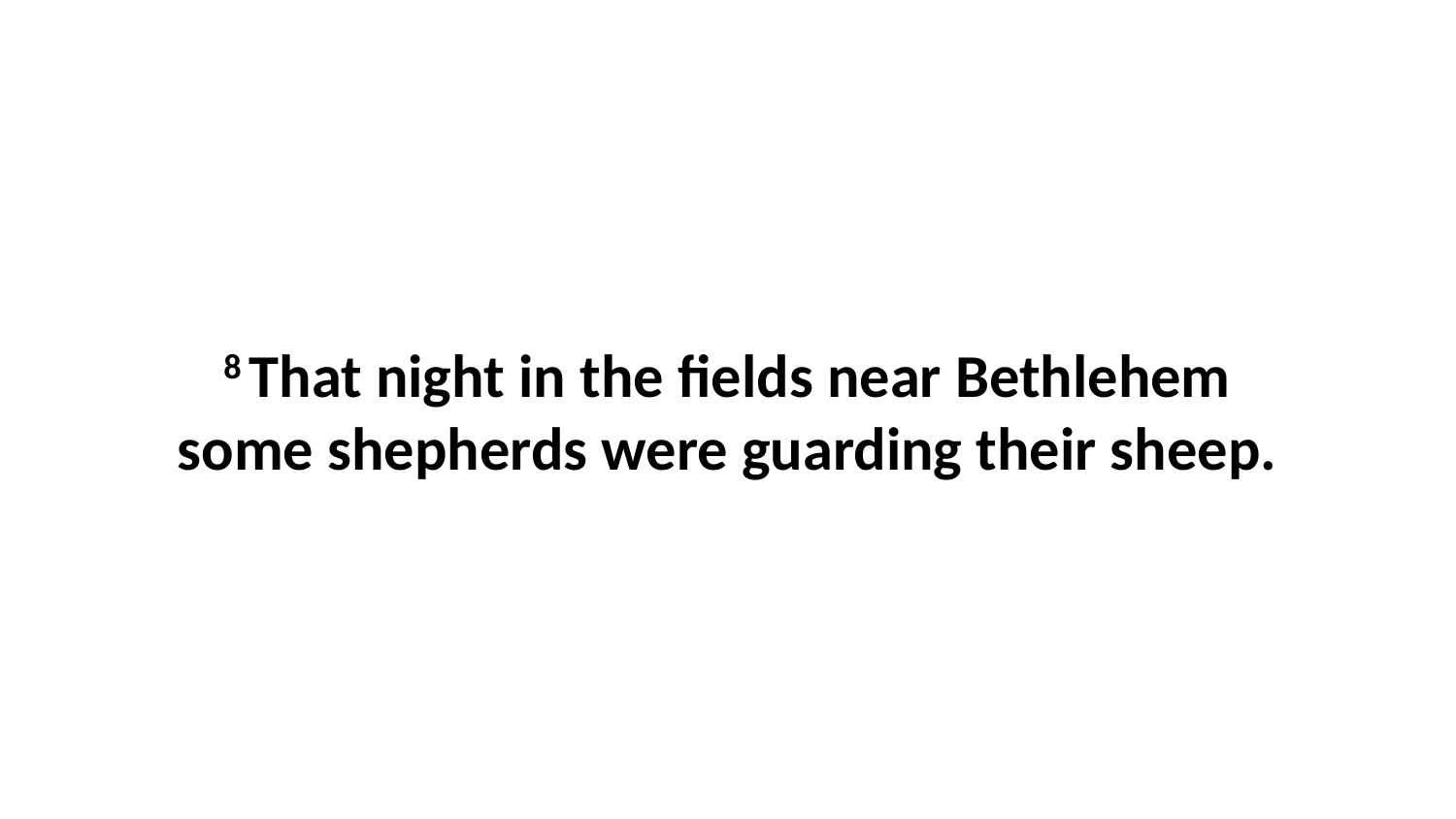

8 That night in the fields near Bethlehem some shepherds were guarding their sheep.